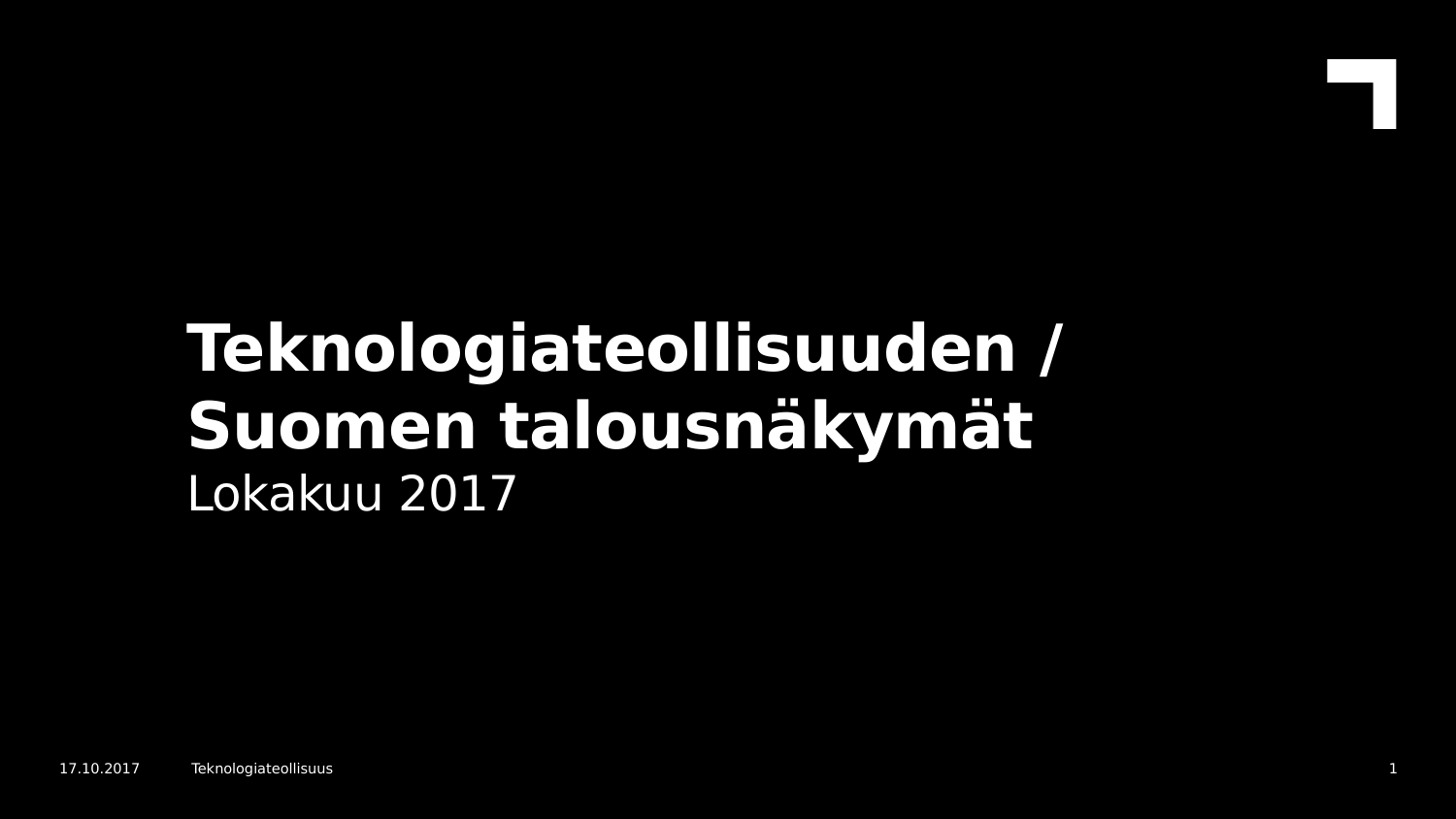

Teknologiateollisuuden /
Suomen talousnäkymät
Lokakuu 2017

17.10.2017
Teknologiateollisuus
1